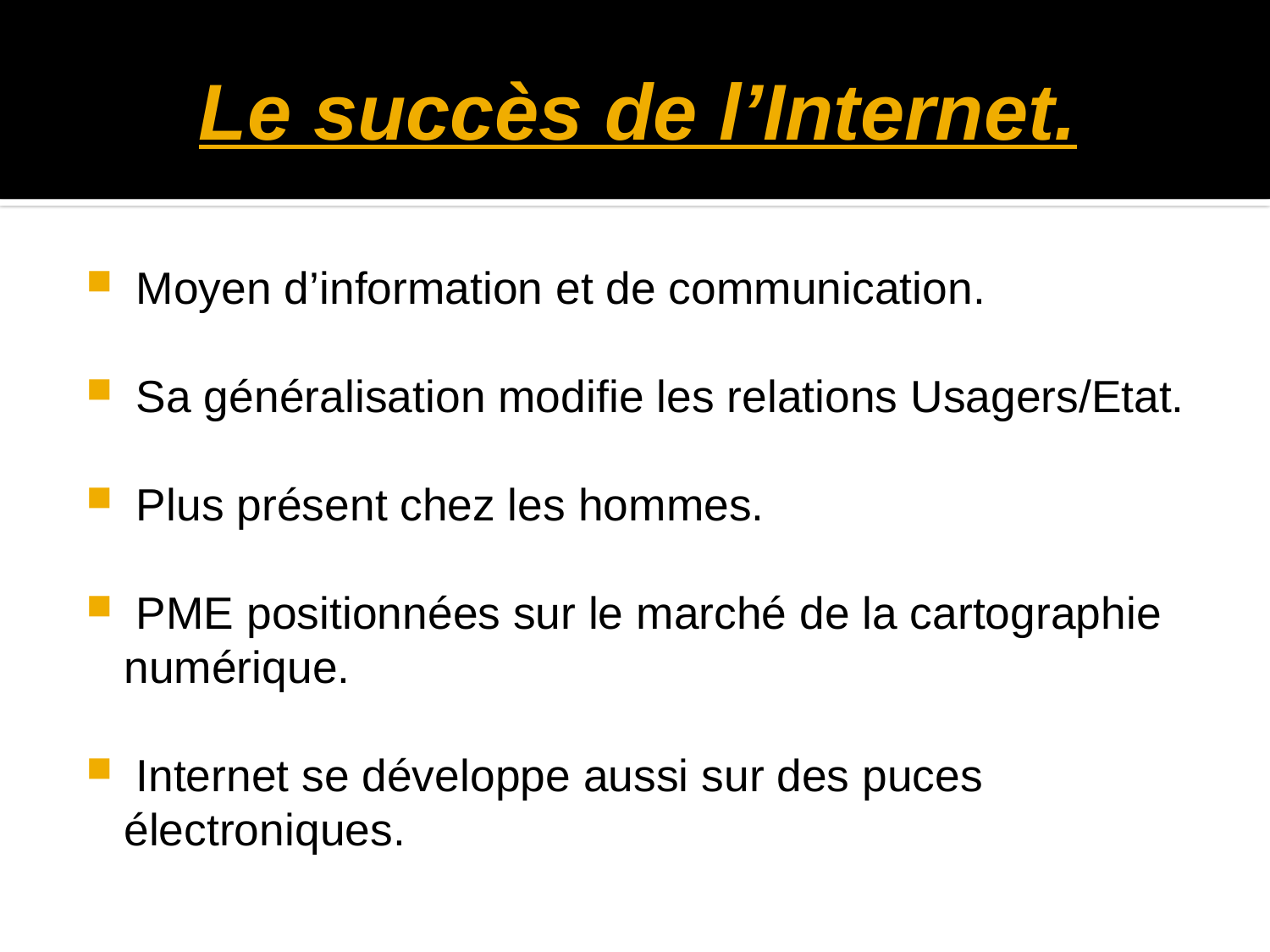

# Le succès de l’Internet.
 Moyen d’information et de communication.

 Sa généralisation modifie les relations Usagers/Etat.

 Plus présent chez les hommes.

 PME positionnées sur le marché de la cartographie numérique.

 Internet se développe aussi sur des puces électroniques.